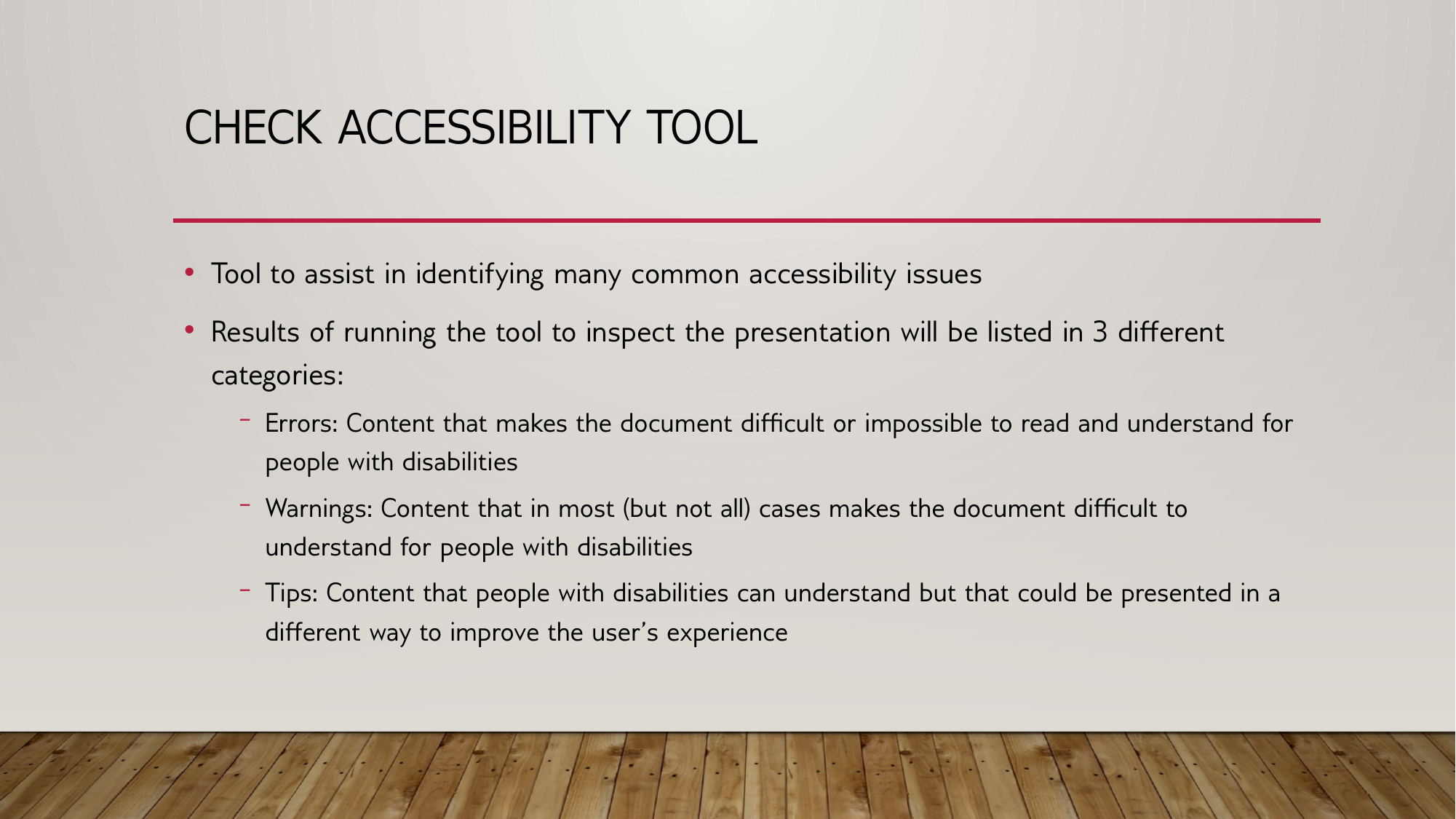

# Check accessibility tool
Tool to assist in identifying many common accessibility issues
Results of running the tool to inspect the presentation will be listed in 3 different categories:
Errors: Content that makes the document difficult or impossible to read and understand for people with disabilities
Warnings: Content that in most (but not all) cases makes the document difficult to understand for people with disabilities
Tips: Content that people with disabilities can understand but that could be presented in a different way to improve the user’s experience